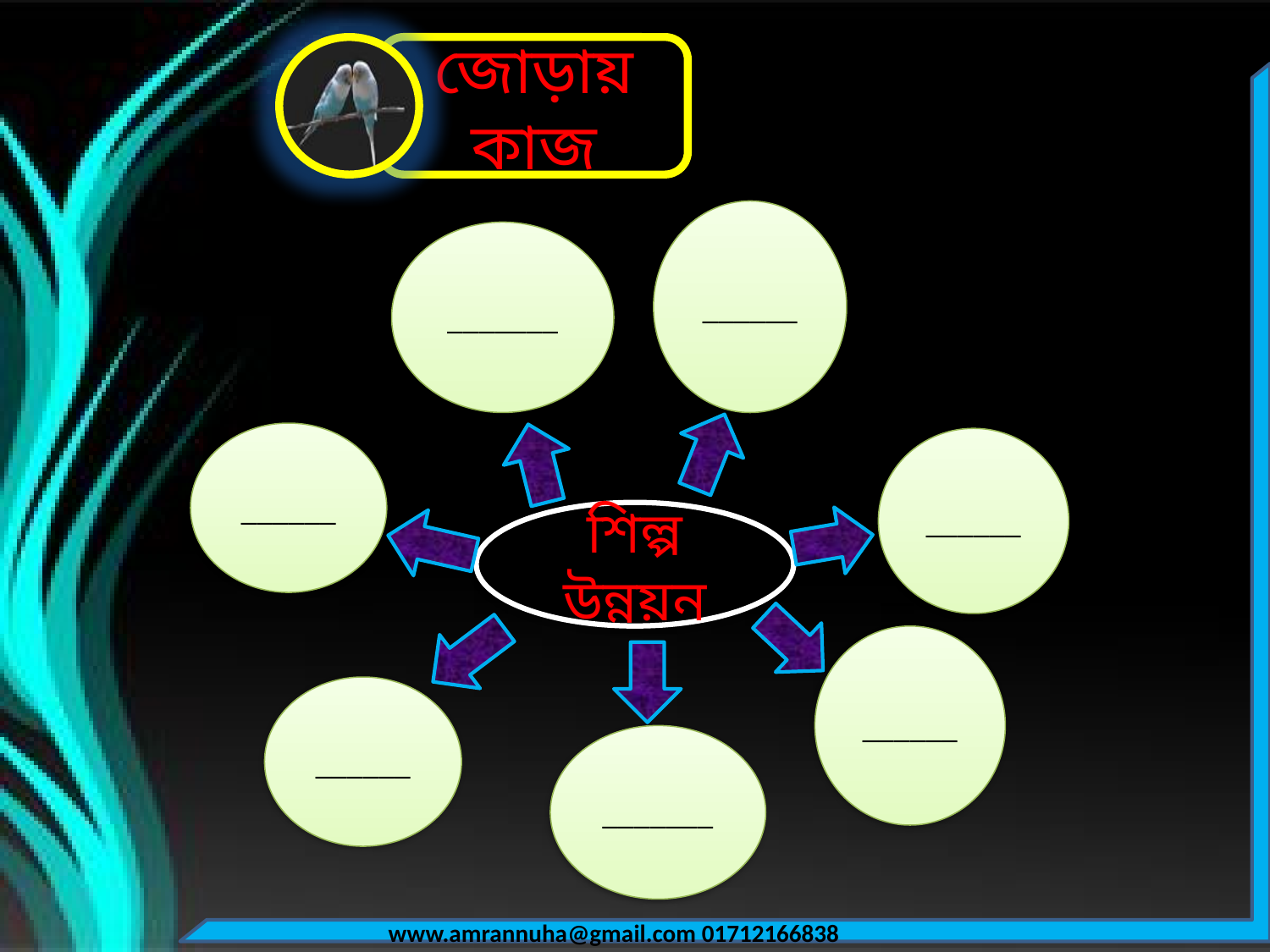

জোড়ায় কাজ

______
_______

______

______

শিল্প উন্নয়ন

______

______
_______
www.amrannuha@gmail.com 01712166838